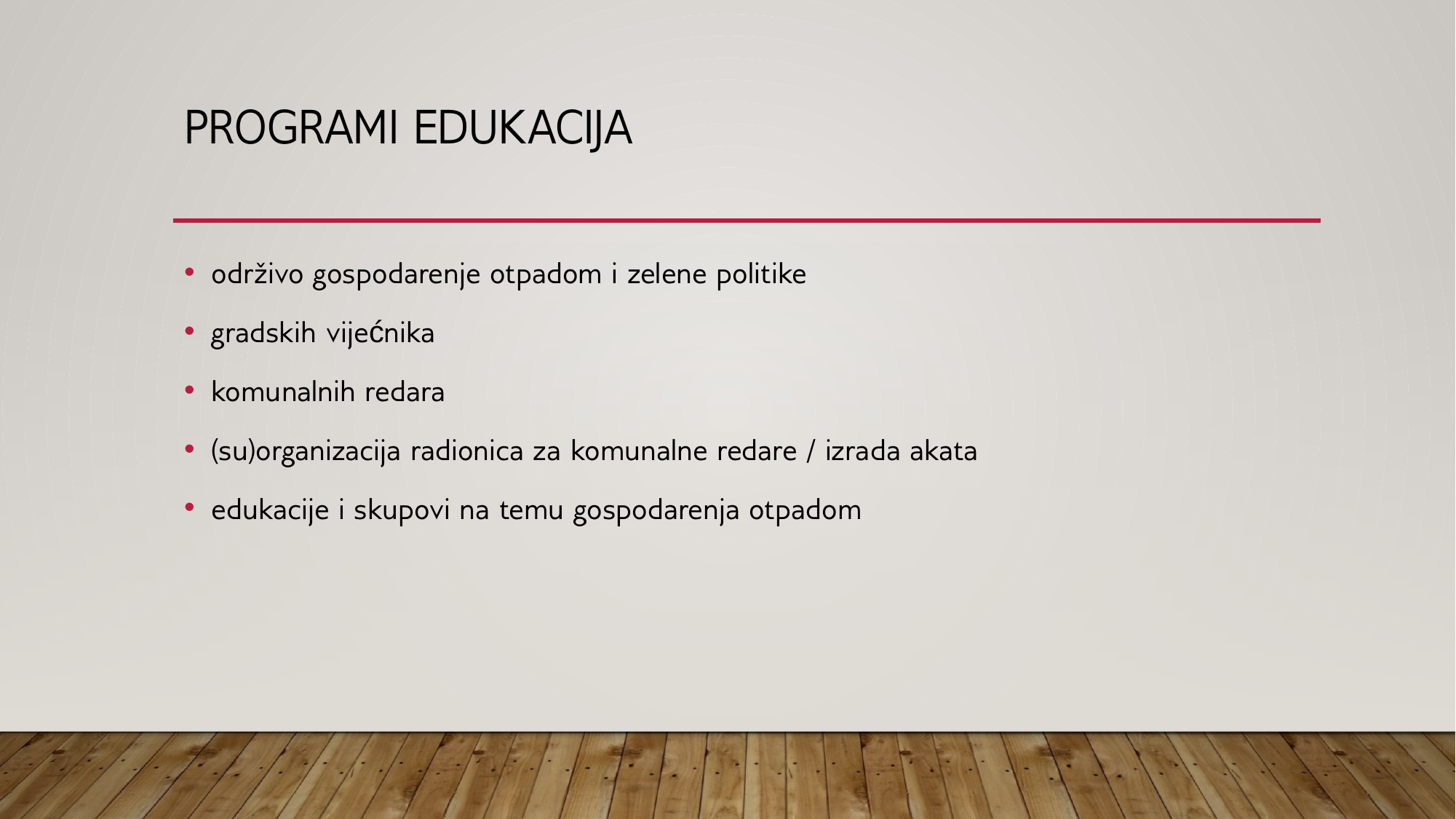

# Programi edukacija
održivo gospodarenje otpadom i zelene politike
gradskih vijećnika
komunalnih redara
(su)organizacija radionica za komunalne redare / izrada akata
edukacije i skupovi na temu gospodarenja otpadom